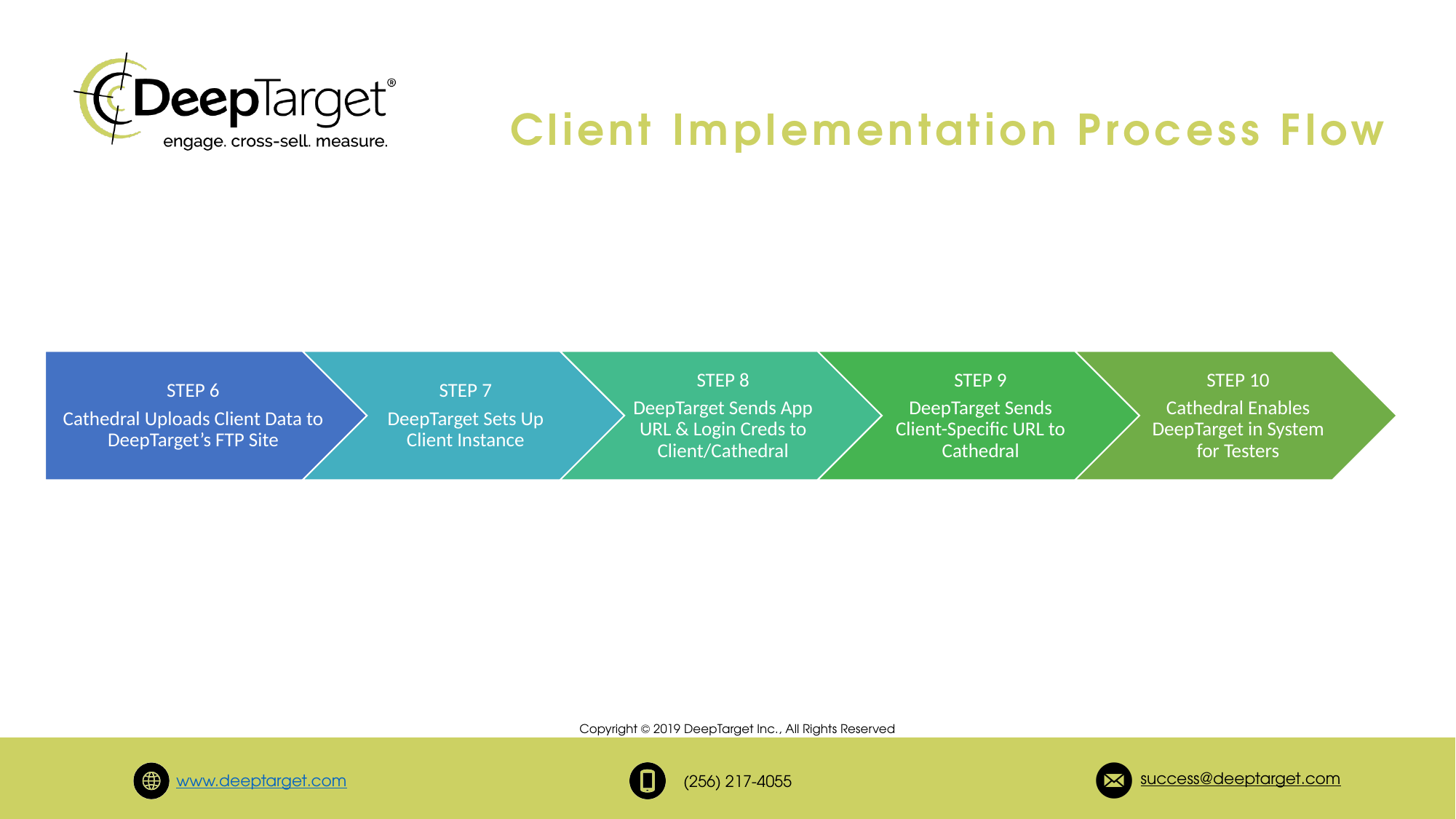

Client Implementation Process Flow
STEP 6
Cathedral Uploads Client Data to DeepTarget’s FTP Site
STEP 7
DeepTarget Sets Up Client Instance
STEP 8
DeepTarget Sends App URL & Login Creds to Client/Cathedral
STEP 9
DeepTarget Sends Client-Specific URL to Cathedral
STEP 10
Cathedral Enables DeepTarget in System for Testers